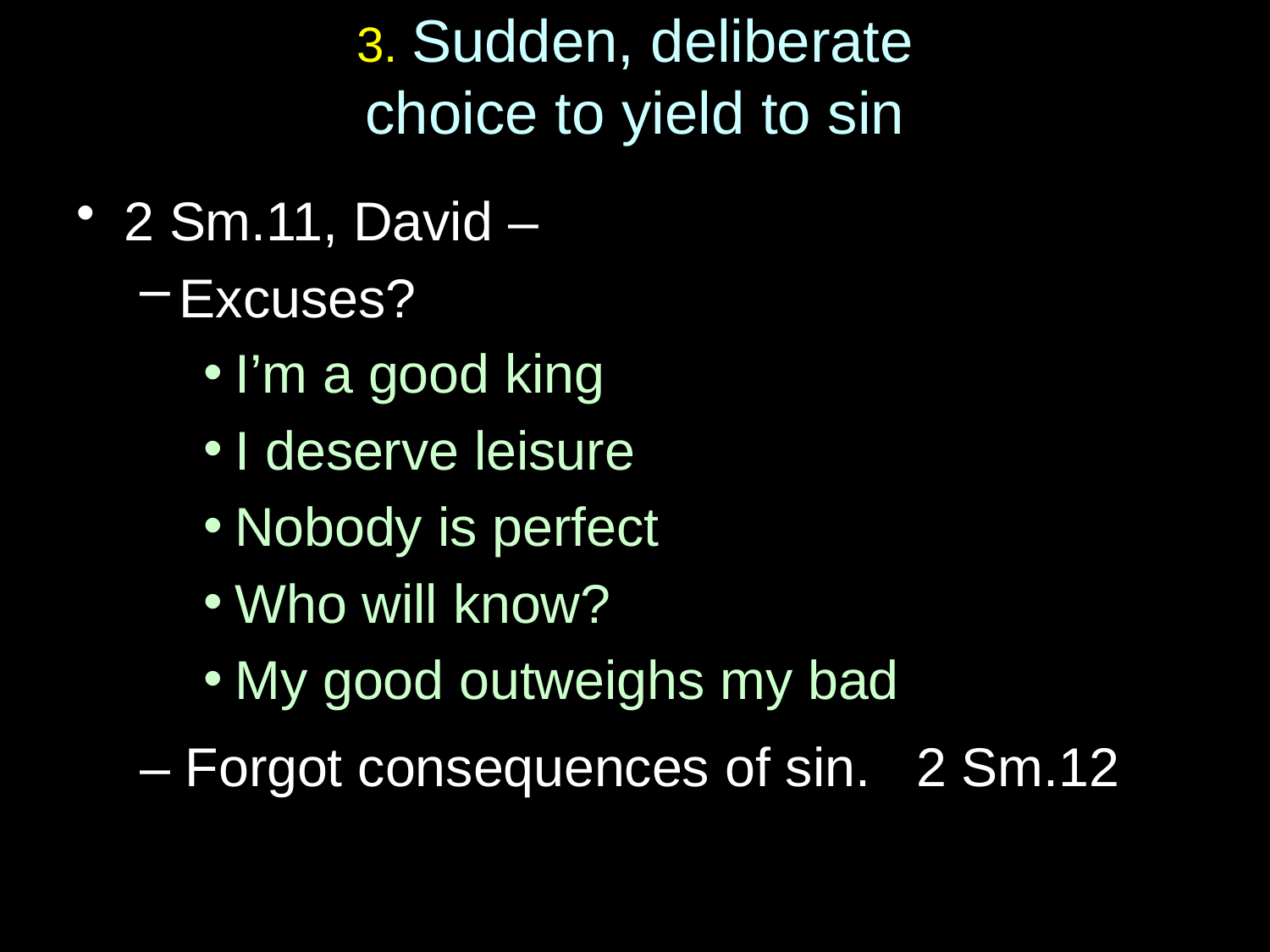

# 3. Sudden, deliberate choice to yield to sin
2 Sm.11, David –
Excuses?
I’m a good king
I deserve leisure
Nobody is perfect
Who will know?
My good outweighs my bad
– Forgot consequences of sin.   2 Sm.12